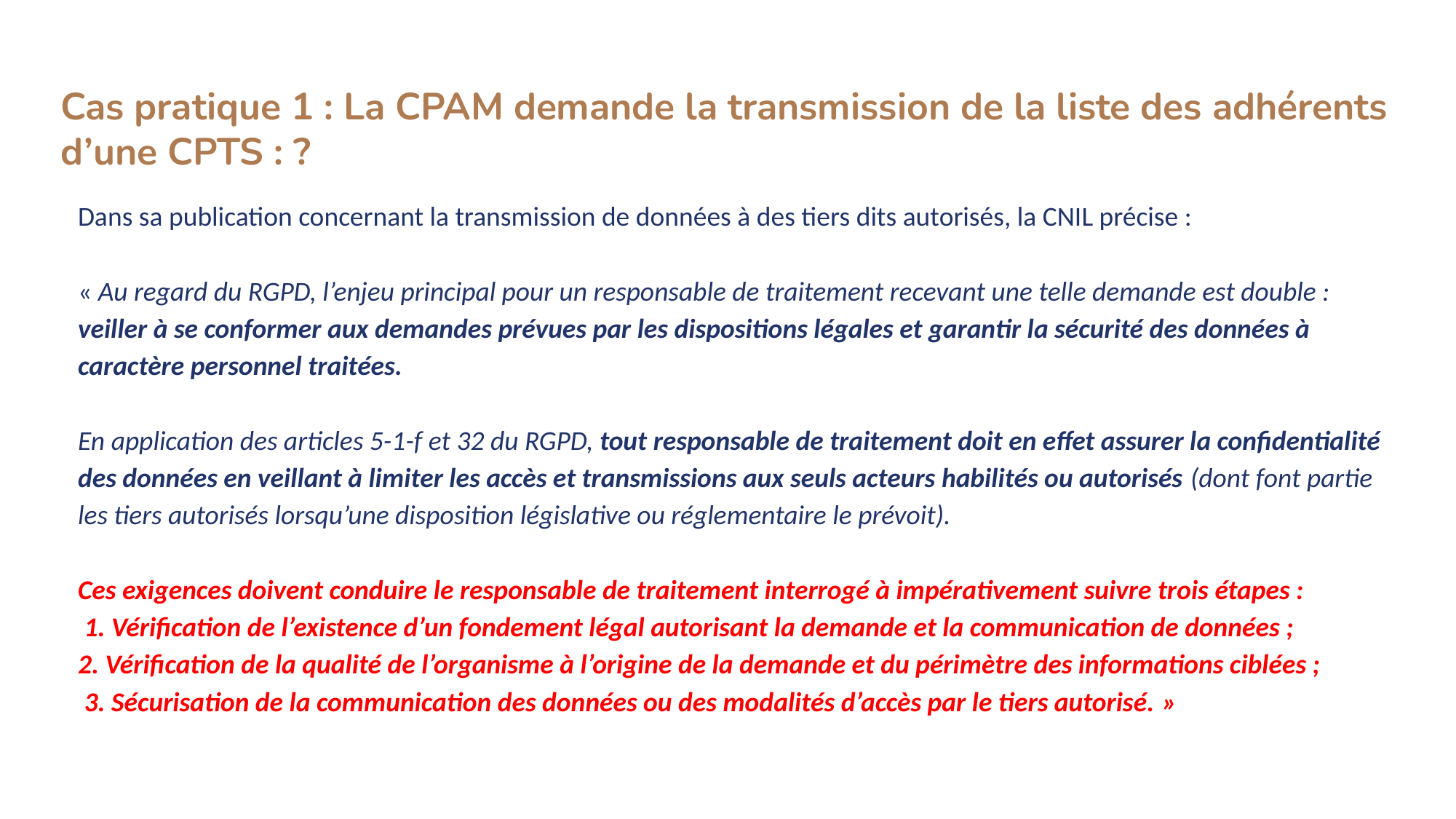

# Cas pratique 1 : La CPAM demande la transmission de la liste des adhérents d’une CPTS : ?
Dans sa publication concernant la transmission de données à des tiers dits autorisés, la CNIL précise :

« Au regard du RGPD, l’enjeu principal pour un responsable de traitement recevant une telle demande est double : veiller à se conformer aux demandes prévues par les dispositions légales et garantir la sécurité des données à caractère personnel traitées.

En application des articles 5-1-f et 32 du RGPD, tout responsable de traitement doit en effet assurer la confidentialité des données en veillant à limiter les accès et transmissions aux seuls acteurs habilités ou autorisés (dont font partie les tiers autorisés lorsqu’une disposition législative ou réglementaire le prévoit).

Ces exigences doivent conduire le responsable de traitement interrogé à impérativement suivre trois étapes :
 1. Vérification de l’existence d’un fondement légal autorisant la demande et la communication de données ;
2. Vérification de la qualité de l’organisme à l’origine de la demande et du périmètre des informations ciblées ;
 3. Sécurisation de la communication des données ou des modalités d’accès par le tiers autorisé. »